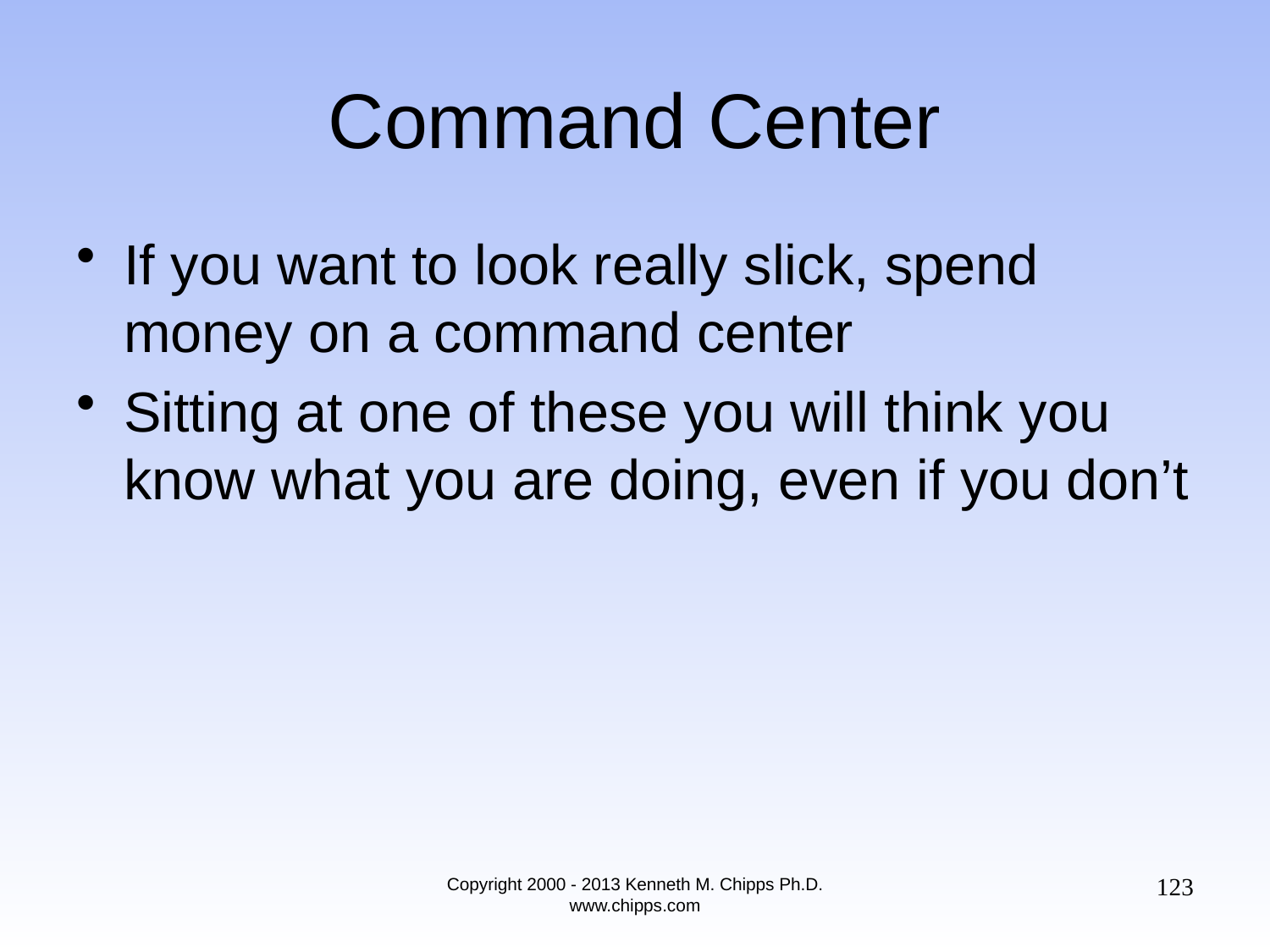

# Command Center
If you want to look really slick, spend money on a command center
Sitting at one of these you will think you know what you are doing, even if you don’t
123
Copyright 2000 - 2013 Kenneth M. Chipps Ph.D. www.chipps.com